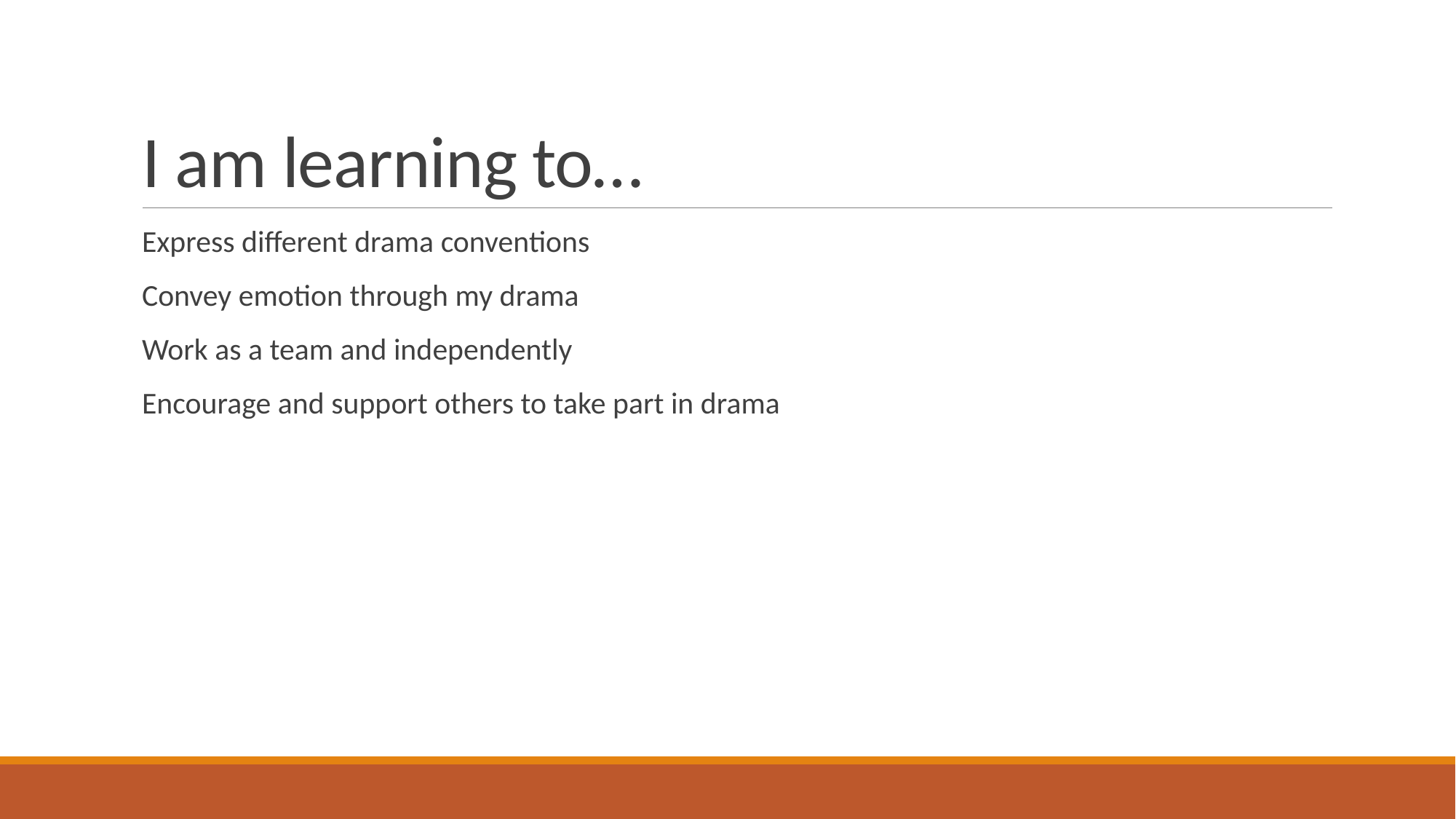

# I am learning to…
Express different drama conventions
Convey emotion through my drama
Work as a team and independently
Encourage and support others to take part in drama